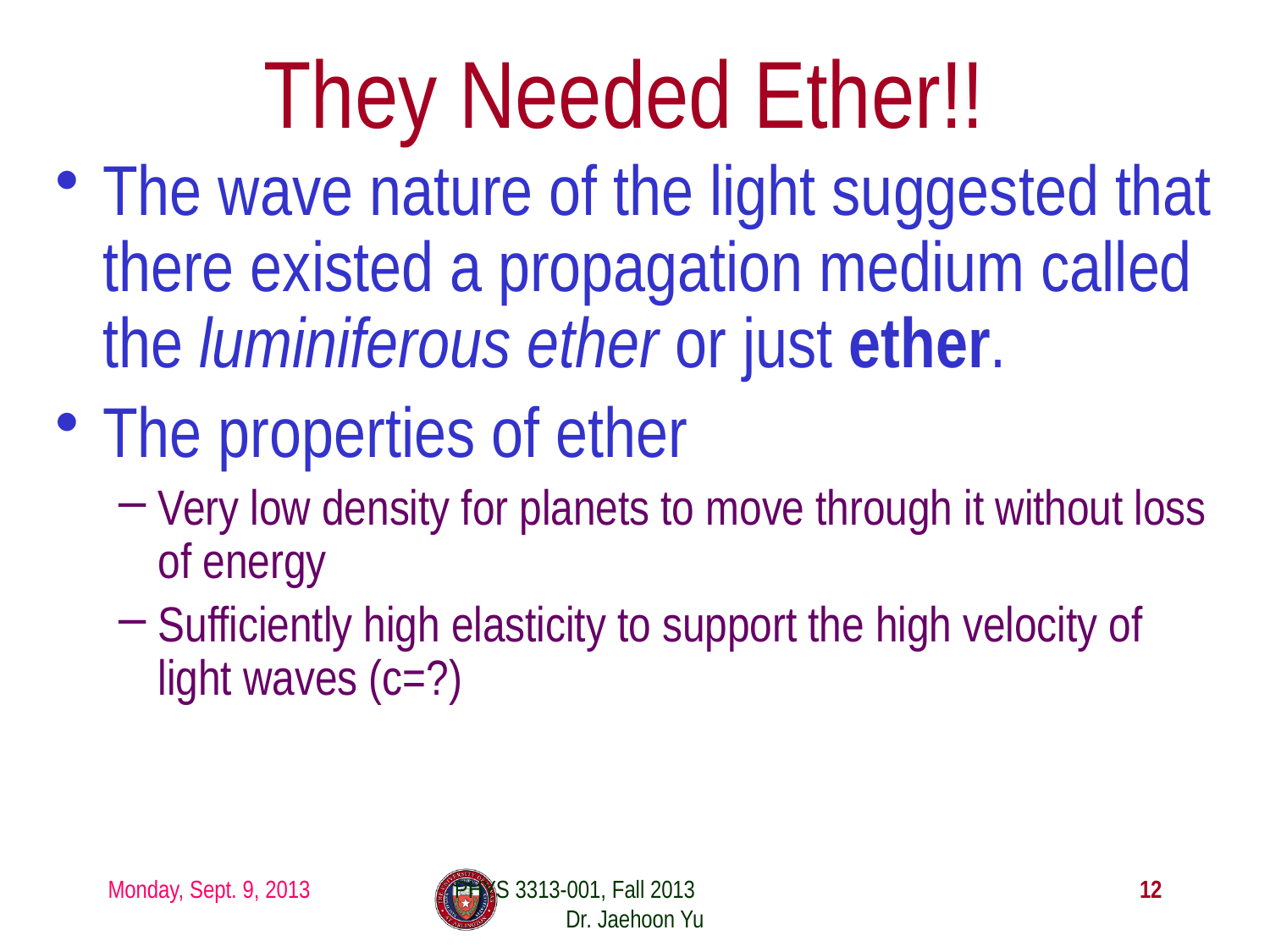

# They Needed Ether!!
The wave nature of the light suggested that there existed a propagation medium called the luminiferous ether or just ether.
The properties of ether
Very low density for planets to move through it without loss of energy
Sufficiently high elasticity to support the high velocity of light waves (c=?)

Monday, Sept. 9, 2013
PHYS 3313-001, Fall 2013                      Dr. Jaehoon Yu
12